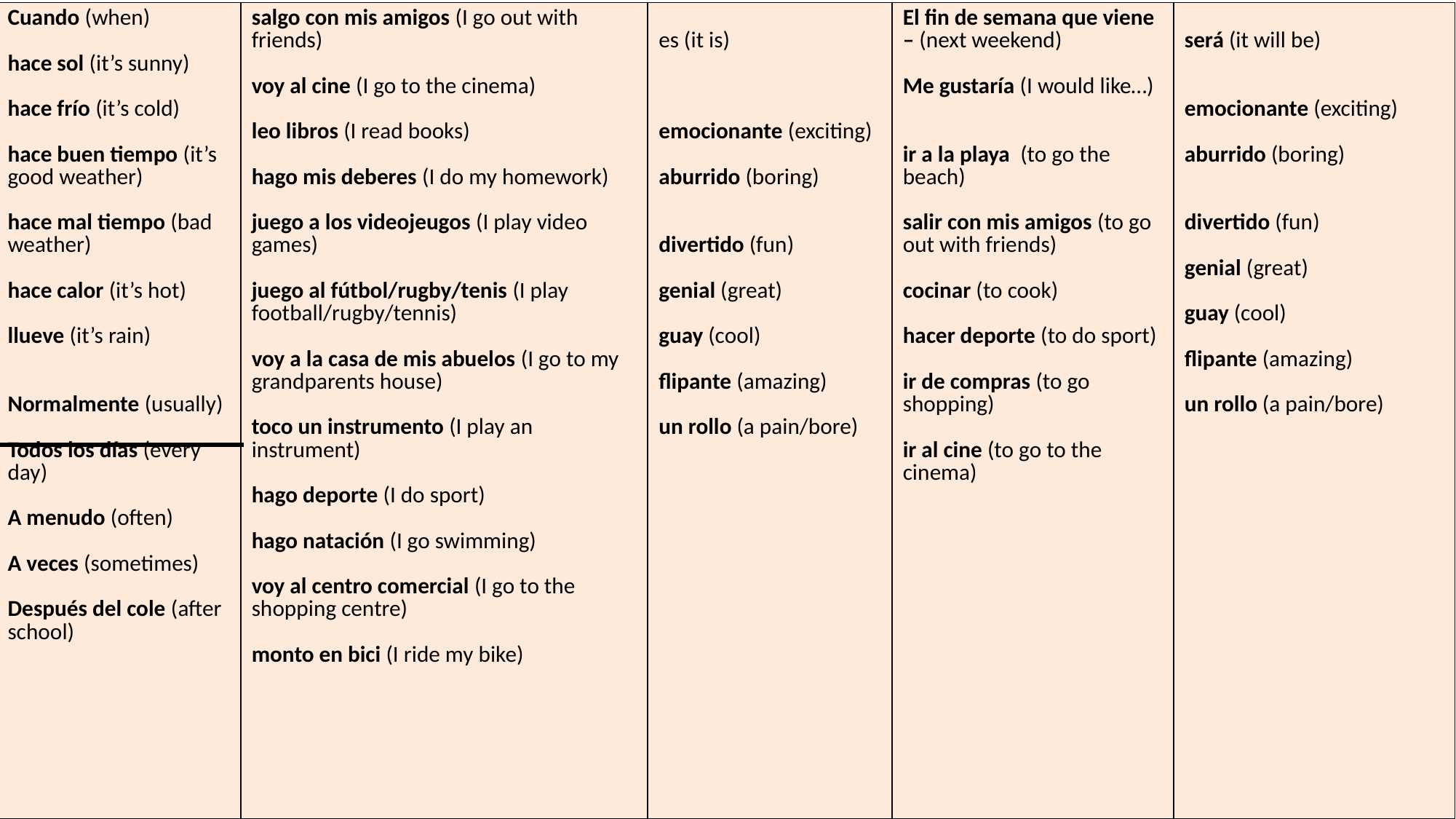

| Cuando (when) hace sol (it’s sunny) hace frío (it’s cold) hace buen tiempo (it’s good weather) hace mal tiempo (bad weather) hace calor (it’s hot) llueve (it’s rain) Normalmente (usually) Todos los días (every day) A menudo (often) A veces (sometimes) Después del cole (after school) | salgo con mis amigos (I go out with friends) voy al cine (I go to the cinema) leo libros (I read books) hago mis deberes (I do my homework) juego a los videojeugos (I play video games) juego al fútbol/rugby/tenis (I play football/rugby/tennis) voy a la casa de mis abuelos (I go to my grandparents house) toco un instrumento (I play an instrument) hago deporte (I do sport) hago natación (I go swimming) voy al centro comercial (I go to the shopping centre) monto en bici (I ride my bike) | es (it is) emocionante (exciting) aburrido (boring) divertido (fun) genial (great) guay (cool) flipante (amazing) un rollo (a pain/bore) | El fin de semana que viene – (next weekend) Me gustaría (I would like…) ir a la playa (to go the beach) salir con mis amigos (to go out with friends) cocinar (to cook) hacer deporte (to do sport) ir de compras (to go shopping) ir al cine (to go to the cinema) | será (it will be) emocionante (exciting) aburrido (boring) divertido (fun) genial (great) guay (cool) flipante (amazing) un rollo (a pain/bore) |
| --- | --- | --- | --- | --- |
2